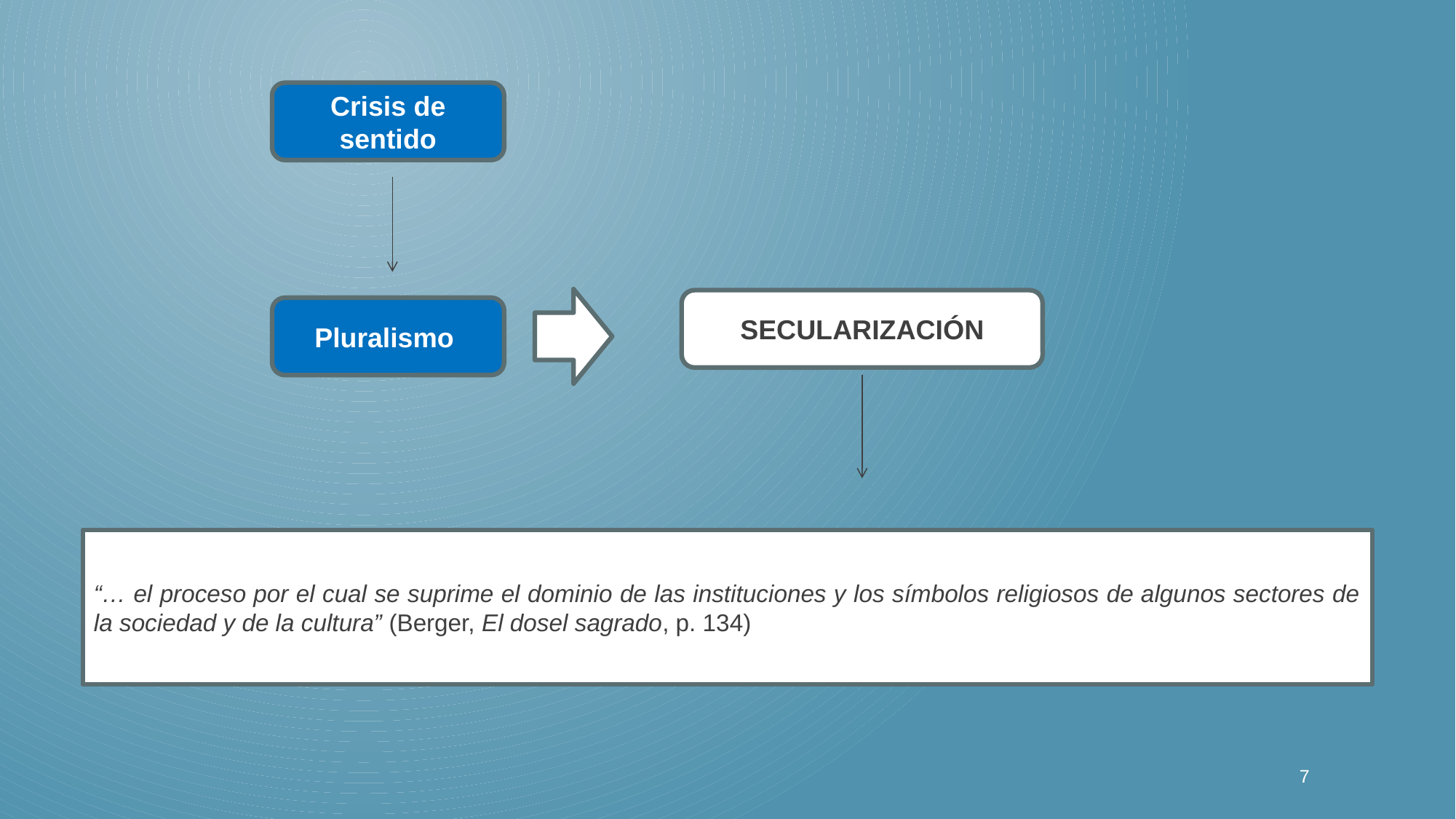

Crisis de sentido

SECULARIZACIÓN
Pluralismo
“… el proceso por el cual se suprime el dominio de las instituciones y los símbolos religiosos de algunos sectores de la sociedad y de la cultura” (Berger, El dosel sagrado, p. 134)
7